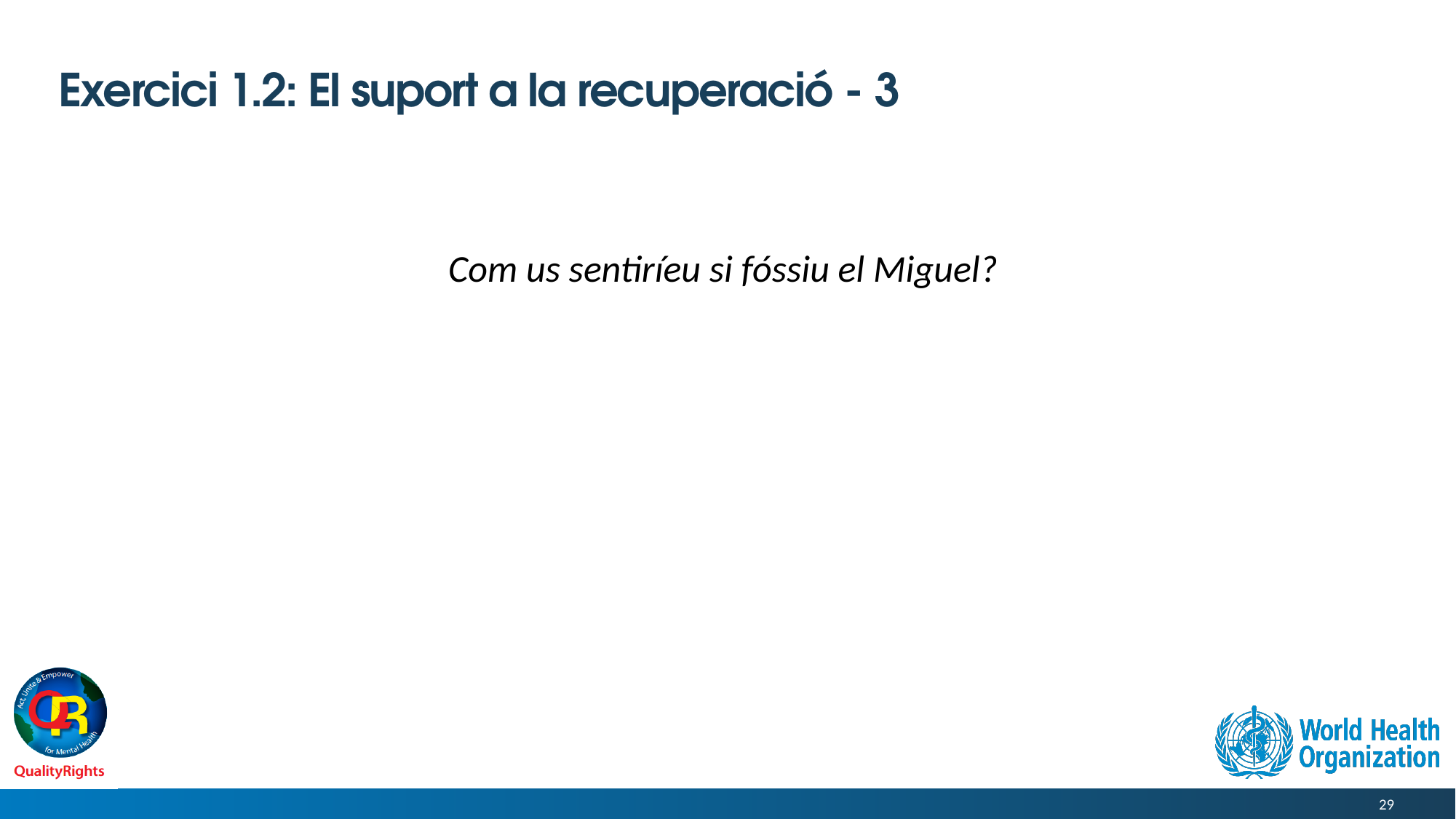

# Exercici 1.2: El suport a la recuperació - 3

Com us sentiríeu si fóssiu el Miguel?